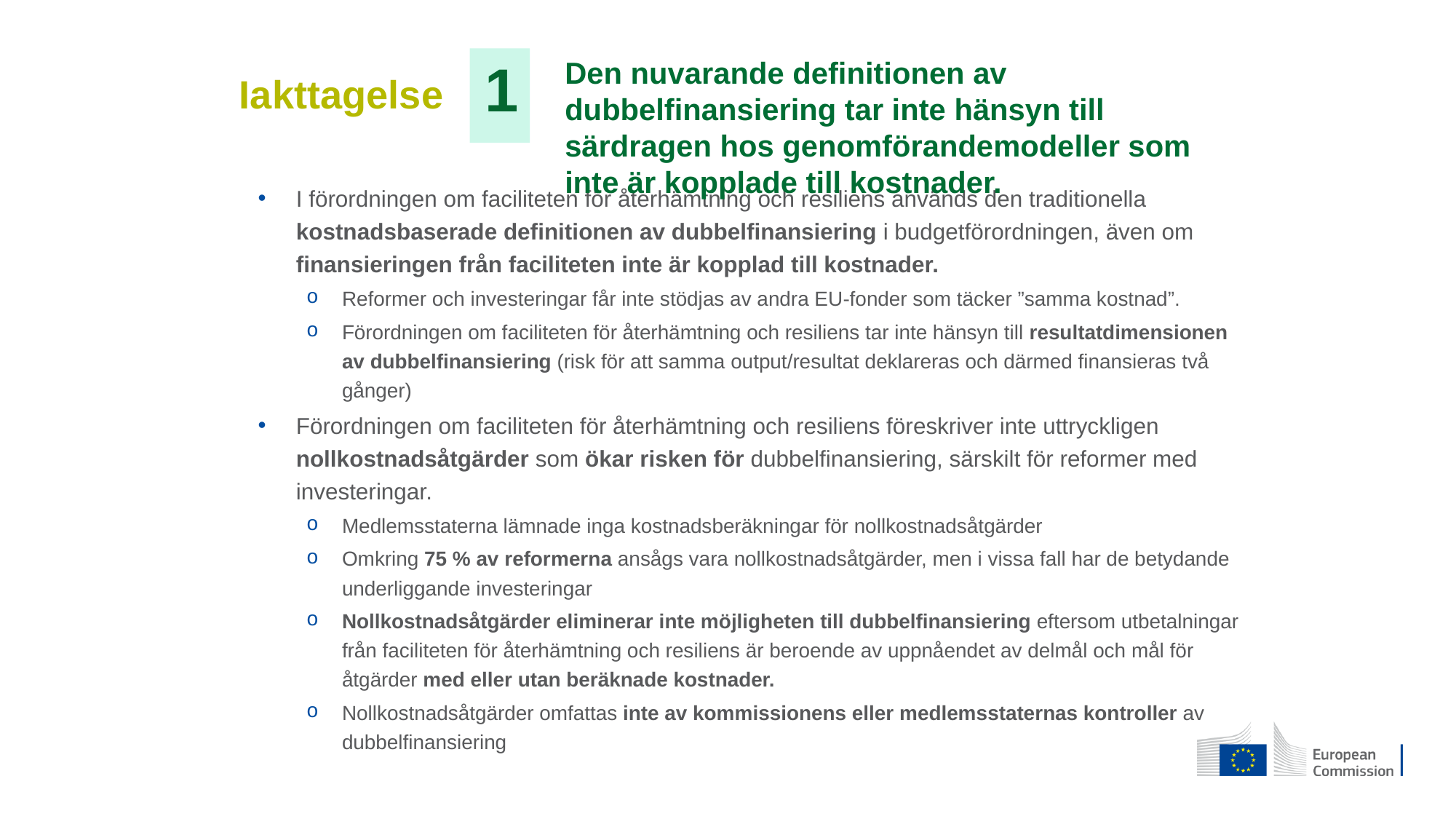

1
Den nuvarande definitionen av dubbelfinansiering tar inte hänsyn till särdragen hos genomförandemodeller som inte är kopplade till kostnader.
Iakttagelse
I förordningen om faciliteten för återhämtning och resiliens används den traditionella kostnadsbaserade definitionen av dubbelfinansiering i budgetförordningen, även om finansieringen från faciliteten inte är kopplad till kostnader.
Reformer och investeringar får inte stödjas av andra EU-fonder som täcker ”samma kostnad”.
Förordningen om faciliteten för återhämtning och resiliens tar inte hänsyn till resultatdimensionen av dubbelfinansiering (risk för att samma output/resultat deklareras och därmed finansieras två gånger)
Förordningen om faciliteten för återhämtning och resiliens föreskriver inte uttryckligen nollkostnadsåtgärder som ökar risken för dubbelfinansiering, särskilt för reformer med investeringar.
Medlemsstaterna lämnade inga kostnadsberäkningar för nollkostnadsåtgärder
Omkring 75 % av reformerna ansågs vara nollkostnadsåtgärder, men i vissa fall har de betydande underliggande investeringar
Nollkostnadsåtgärder eliminerar inte möjligheten till dubbelfinansiering eftersom utbetalningar från faciliteten för återhämtning och resiliens är beroende av uppnåendet av delmål och mål för åtgärder med eller utan beräknade kostnader.
Nollkostnadsåtgärder omfattas inte av kommissionens eller medlemsstaternas kontroller av dubbelfinansiering

Sida 20